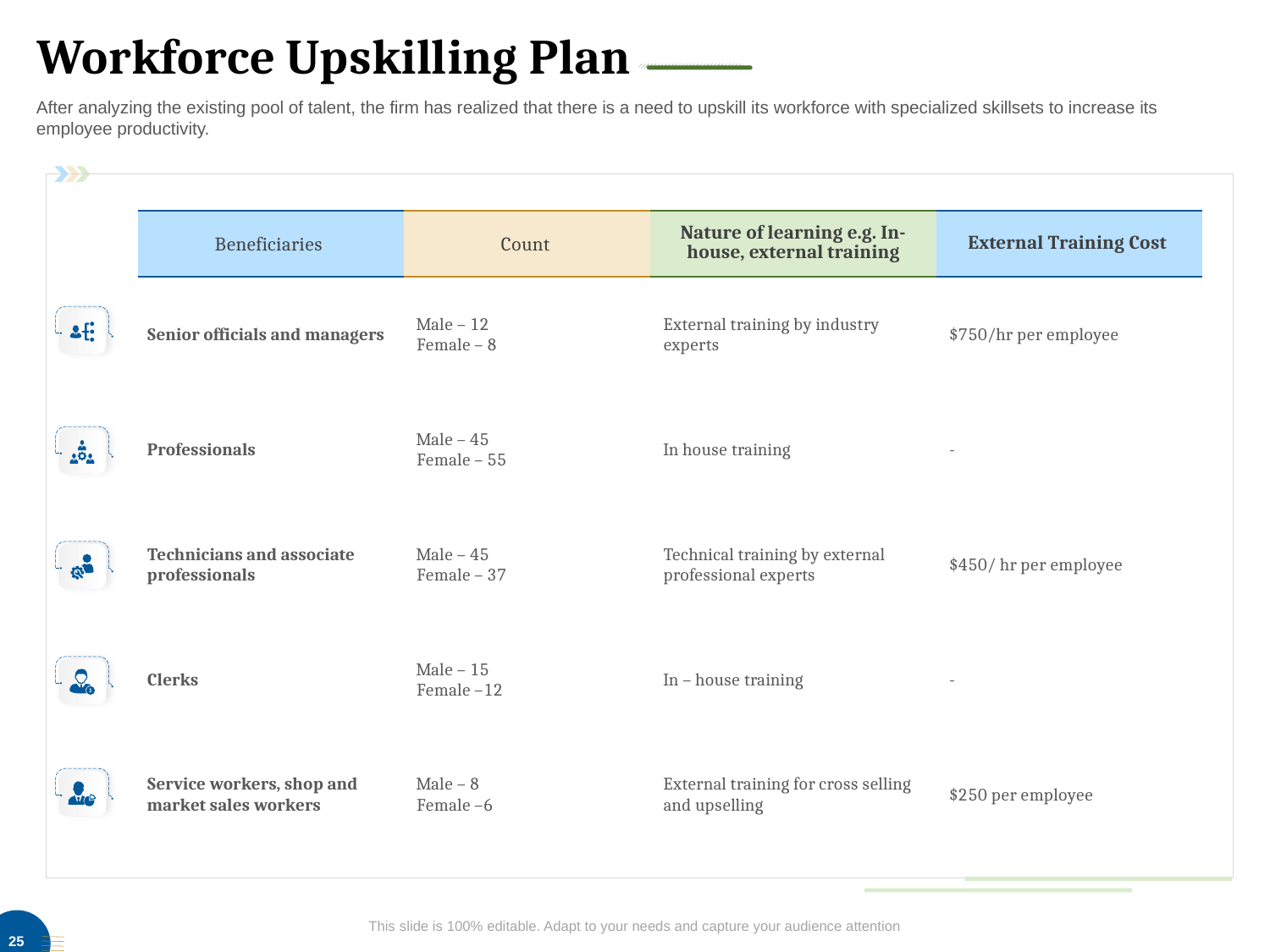

# Workforce Upskilling Plan

After analyzing the existing pool of talent, the firm has realized that there is a need to upskill its workforce with specialized skillsets to increase its employee productivity.

| Beneficiaries | Count | Nature of learning e.g. In-house, external training | External Training Cost |
| --- | --- | --- | --- |
| Senior officials and managers | Male – 12 Female – 8 | External training by industry experts | $750/hr per employee |
| Professionals | Male – 45 Female – 55 | In house training | - |
| Technicians and associate professionals | Male – 45 Female – 37 | Technical training by external professional experts | $450/ hr per employee |
| Clerks | Male – 15 Female –12 | In – house training | - |
| Service workers, shop and market sales workers | Male – 8 Female –6 | External training for cross selling and upselling | $250 per employee |

This slide is 100% editable. Adapt to your needs and capture your audience attention
25